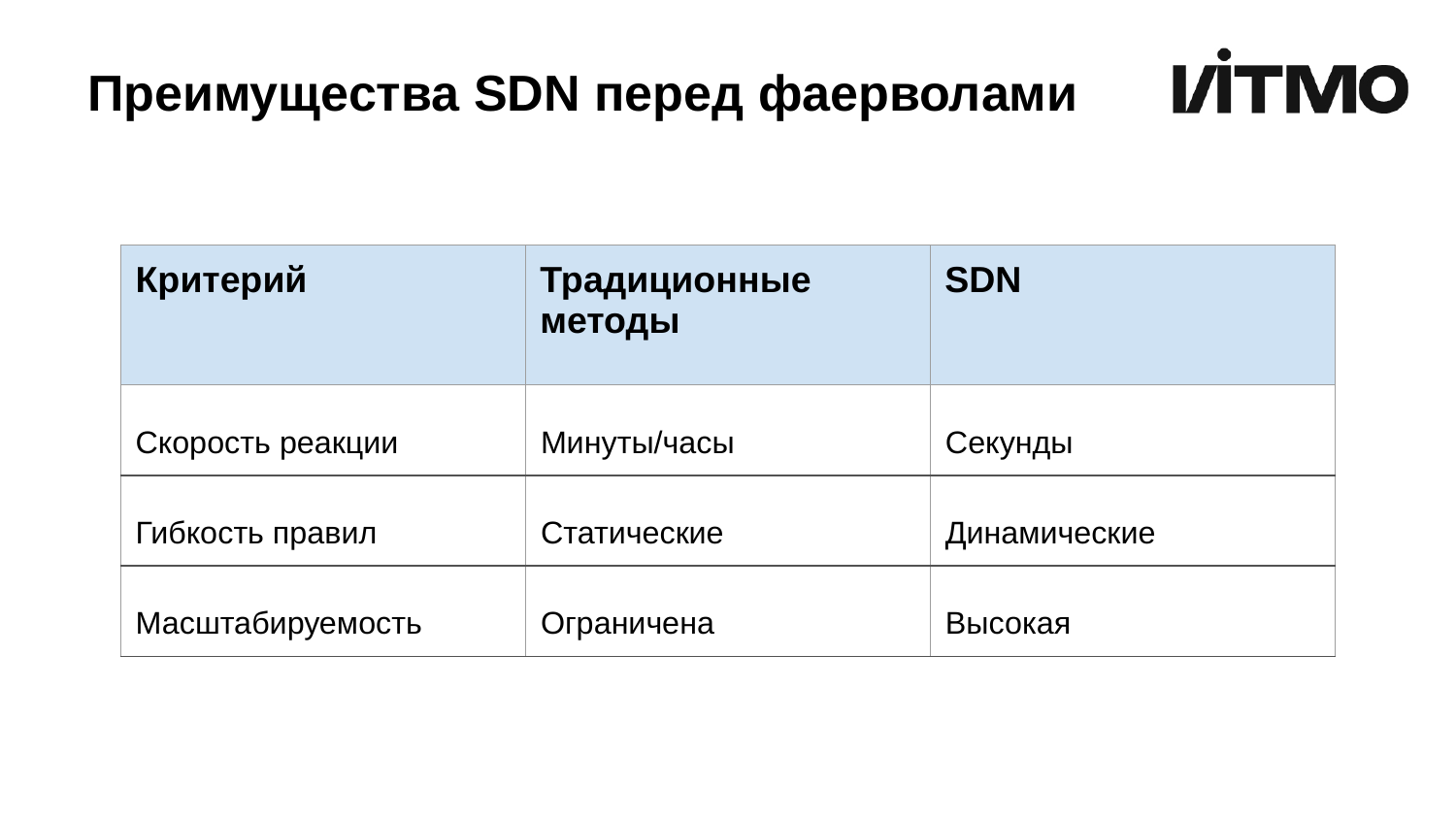

# Преимущества SDN перед фаерволами
| Критерий | Традиционные методы | SDN |
| --- | --- | --- |
| Скорость реакции | Минуты/часы | Секунды |
| Гибкость правил | Статические | Динамические |
| Масштабируемость | Ограничена | Высокая |